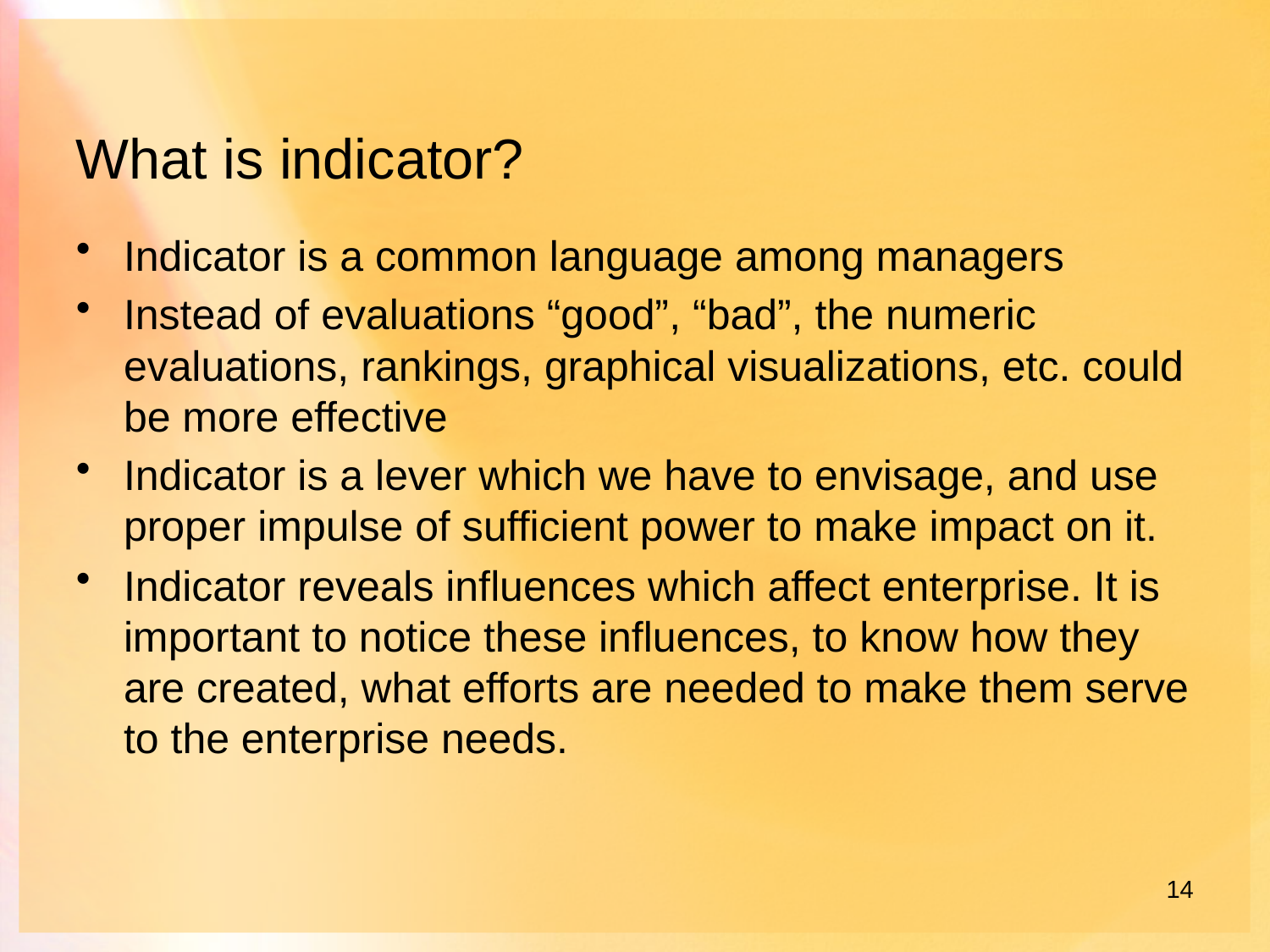

# What is indicator?
Indicator is a common language among managers
Instead of evaluations “good”, “bad”, the numeric evaluations, rankings, graphical visualizations, etc. could be more effective
Indicator is a lever which we have to envisage, and use proper impulse of sufficient power to make impact on it.
Indicator reveals influences which affect enterprise. It is important to notice these influences, to know how they are created, what efforts are needed to make them serve to the enterprise needs.
14